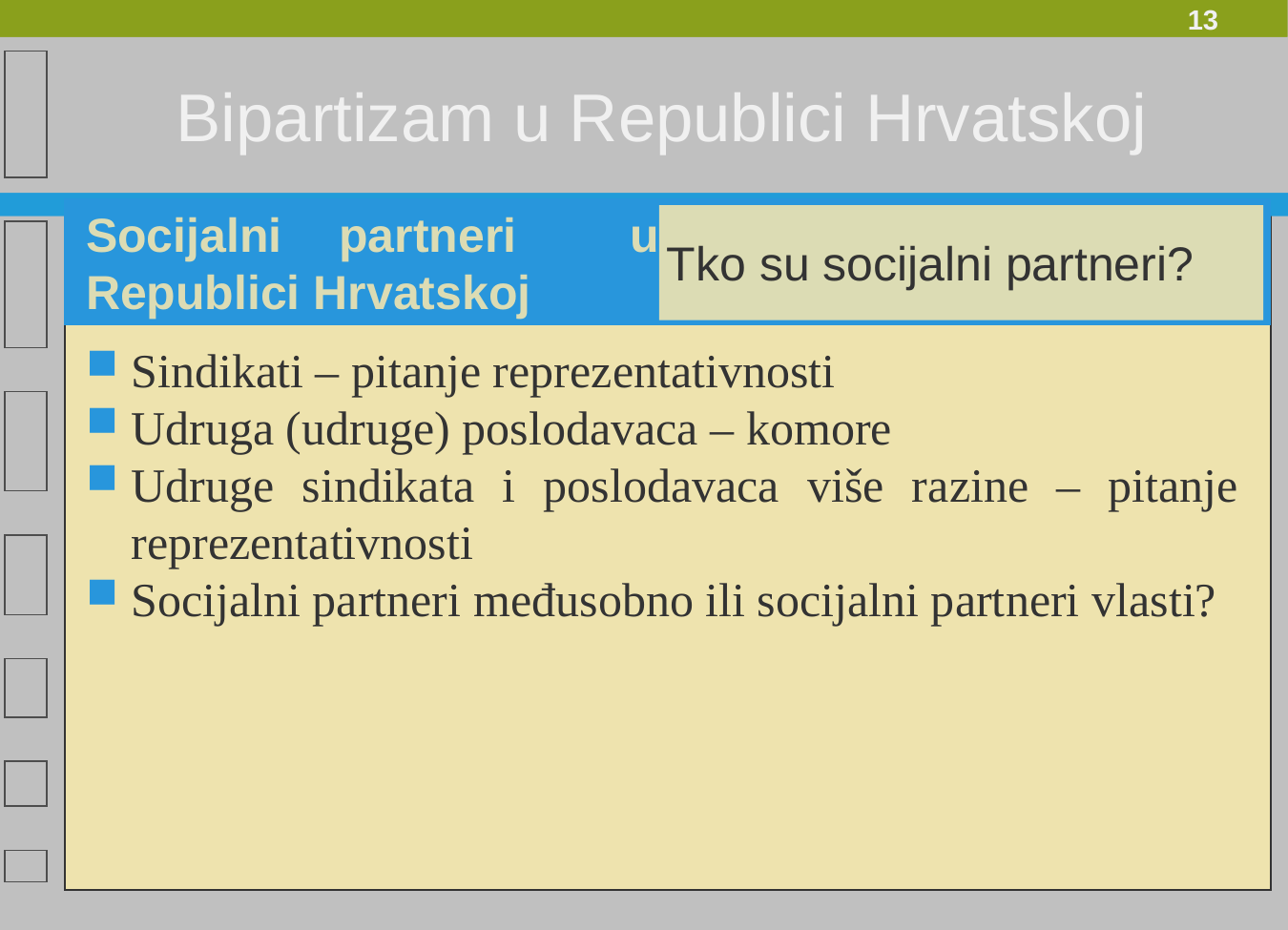

Bipartizam u Republici Hrvatskoj

Socijalni partneri  u Republici Hrvatskoj
Tko su socijalni partneri?

Sindikati – pitanje reprezentativnosti
Udruga (udruge) poslodavaca – komore
Udruge sindikata i poslodavaca više razine – pitanje reprezentativnosti
Socijalni partneri međusobno ili socijalni partneri vlasti?